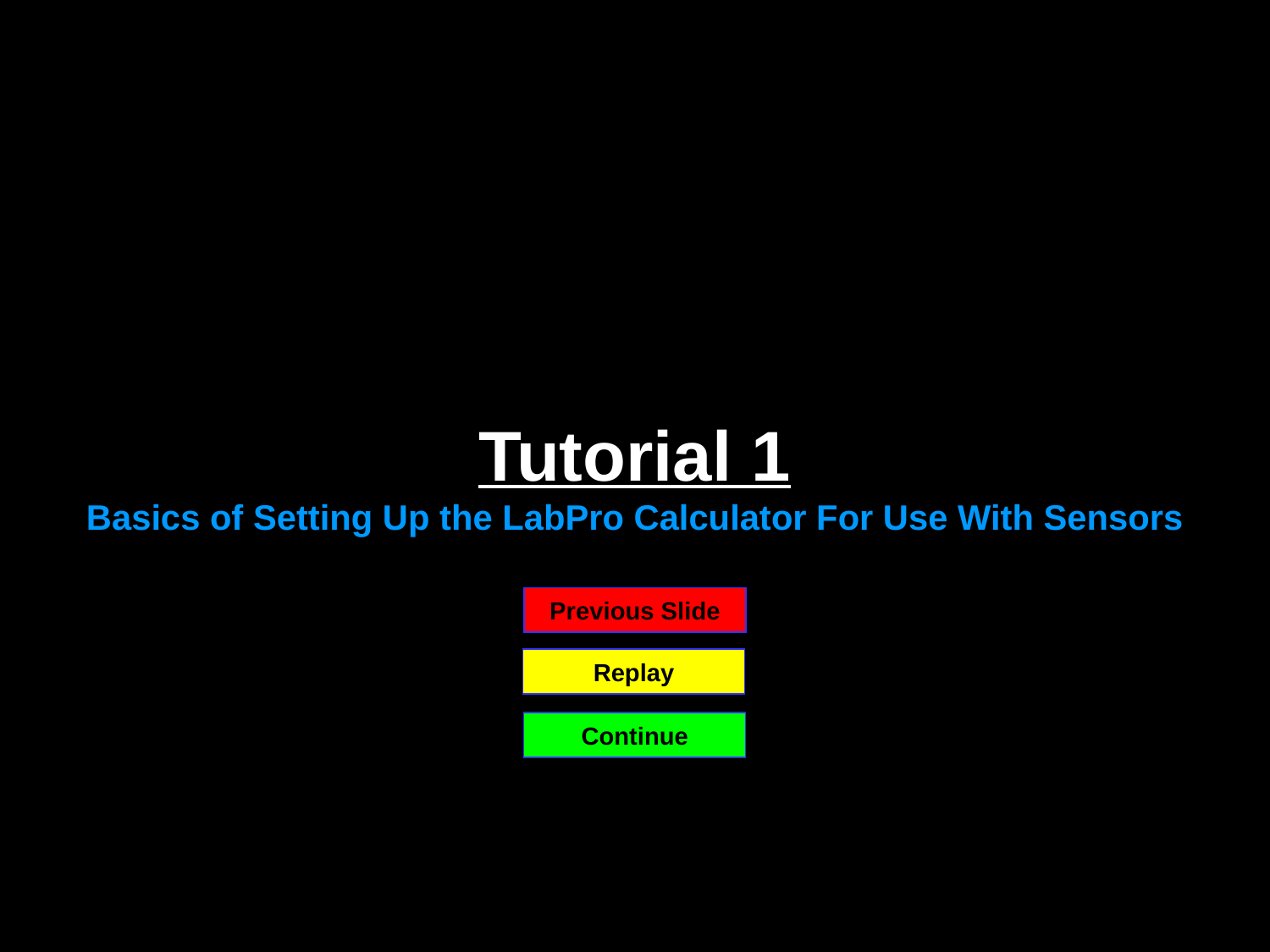

Tutorial 1
Basics of Setting Up the LabPro Calculator For Use With Sensors
Previous Slide
Replay
Continue